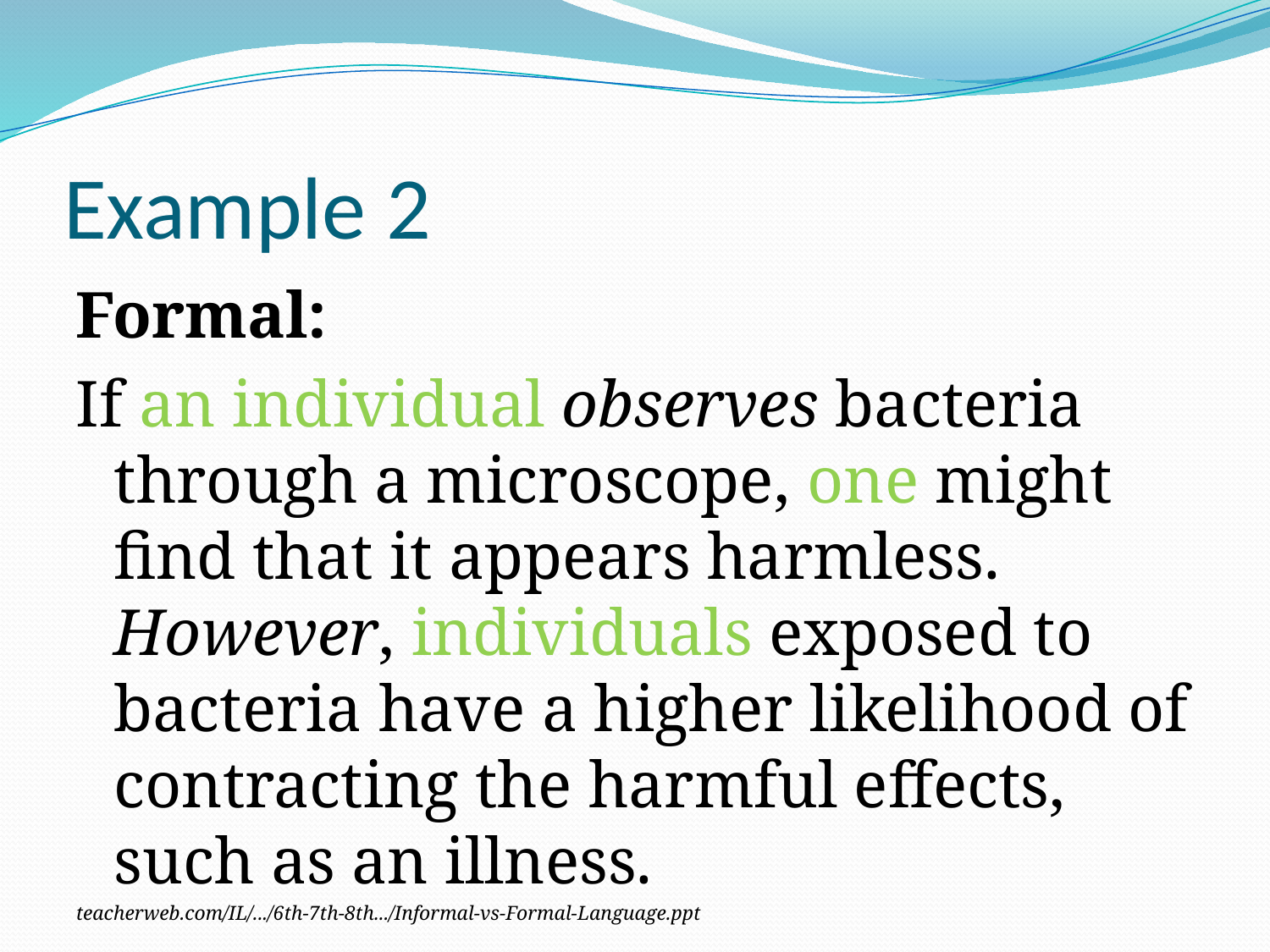

# Example 2
Formal:
If an individual observes bacteria through a microscope, one might find that it appears harmless.  However, individuals exposed to bacteria have a higher likelihood of contracting the harmful effects, such as an illness.
teacherweb.com/IL/.../6th-7th-8th.../Informal-vs-Formal-Language.ppt